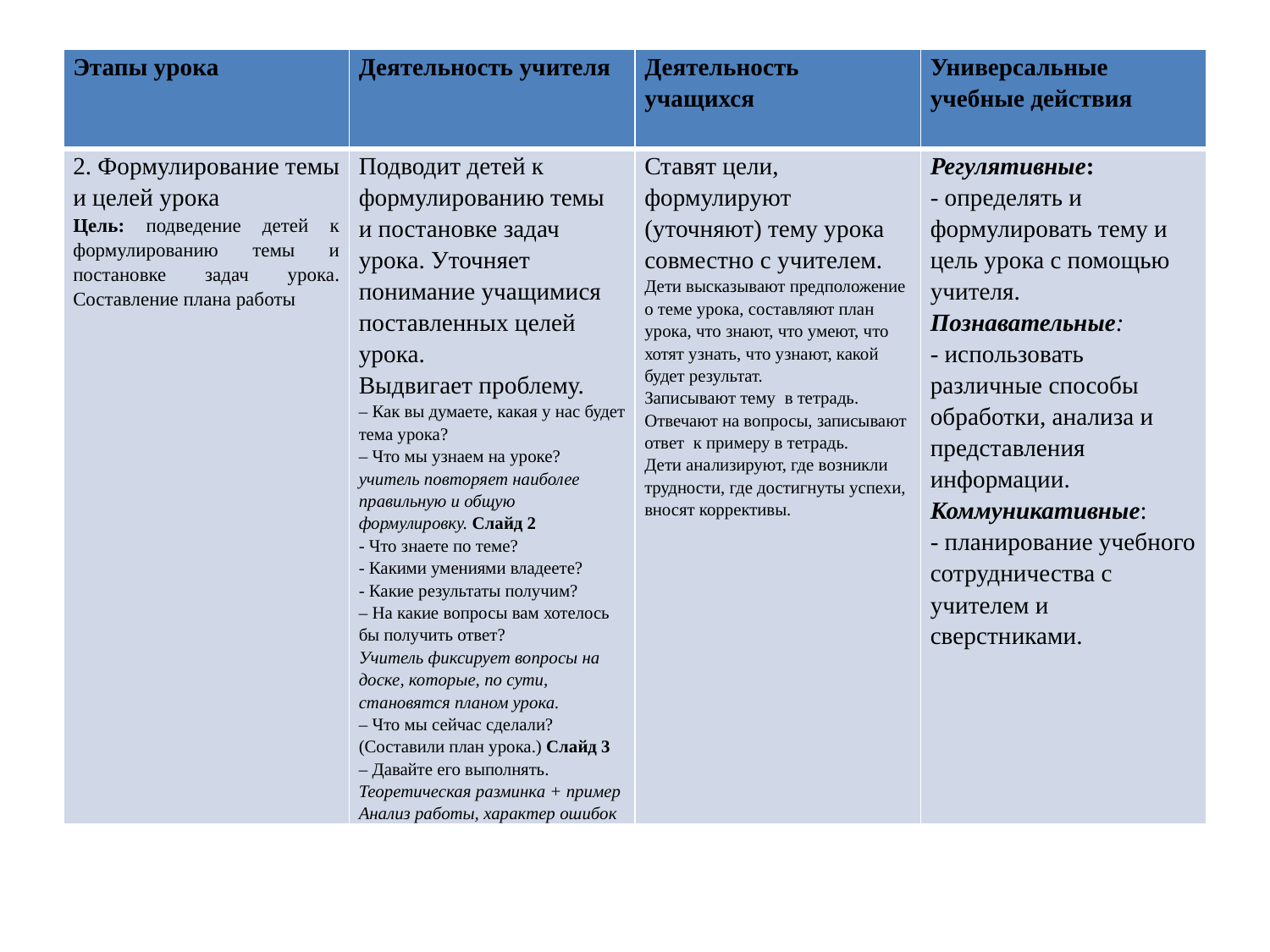

| Этапы урока | Деятельность учителя | Деятельность учащихся | Универсальные учебные действия |
| --- | --- | --- | --- |
| 2. Формулирование темы и целей урока Цель: подведение детей к формулированию темы и постановке задач урока. Составление плана работы | Подводит детей к формулированию темы и постановке задач урока. Уточняет понимание учащимися поставленных целей урока. Выдвигает проблему. – Как вы думаете, какая у нас будет тема урока? – Что мы узнаем на уроке? учитель повторяет наиболее правильную и общую формулировку. Слайд 2 - Что знаете по теме? - Какими умениями владеете? - Какие результаты получим? – На какие вопросы вам хотелось бы получить ответ? Учитель фиксирует вопросы на доске, которые, по сути, становятся планом урока. – Что мы сейчас сделали? (Составили план урока.) Слайд 3 – Давайте его выполнять. Теоретическая разминка + пример Анализ работы, характер ошибок | Ставят цели, формулируют (уточняют) тему урока совместно с учителем. Дети высказывают предположение о теме урока, составляют план урока, что знают, что умеют, что хотят узнать, что узнают, какой будет результат. Записывают тему в тетрадь. Отвечают на вопросы, записывают ответ к примеру в тетрадь. Дети анализируют, где возникли трудности, где достигнуты успехи, вносят коррективы. | Регулятивные:  - определять и формулировать тему и цель урока с помощью учителя. Познавательные: - использовать различные способы обработки, анализа и представления информации. Коммуникативные: - планирование учебного сотрудничества с учителем и сверстниками. |